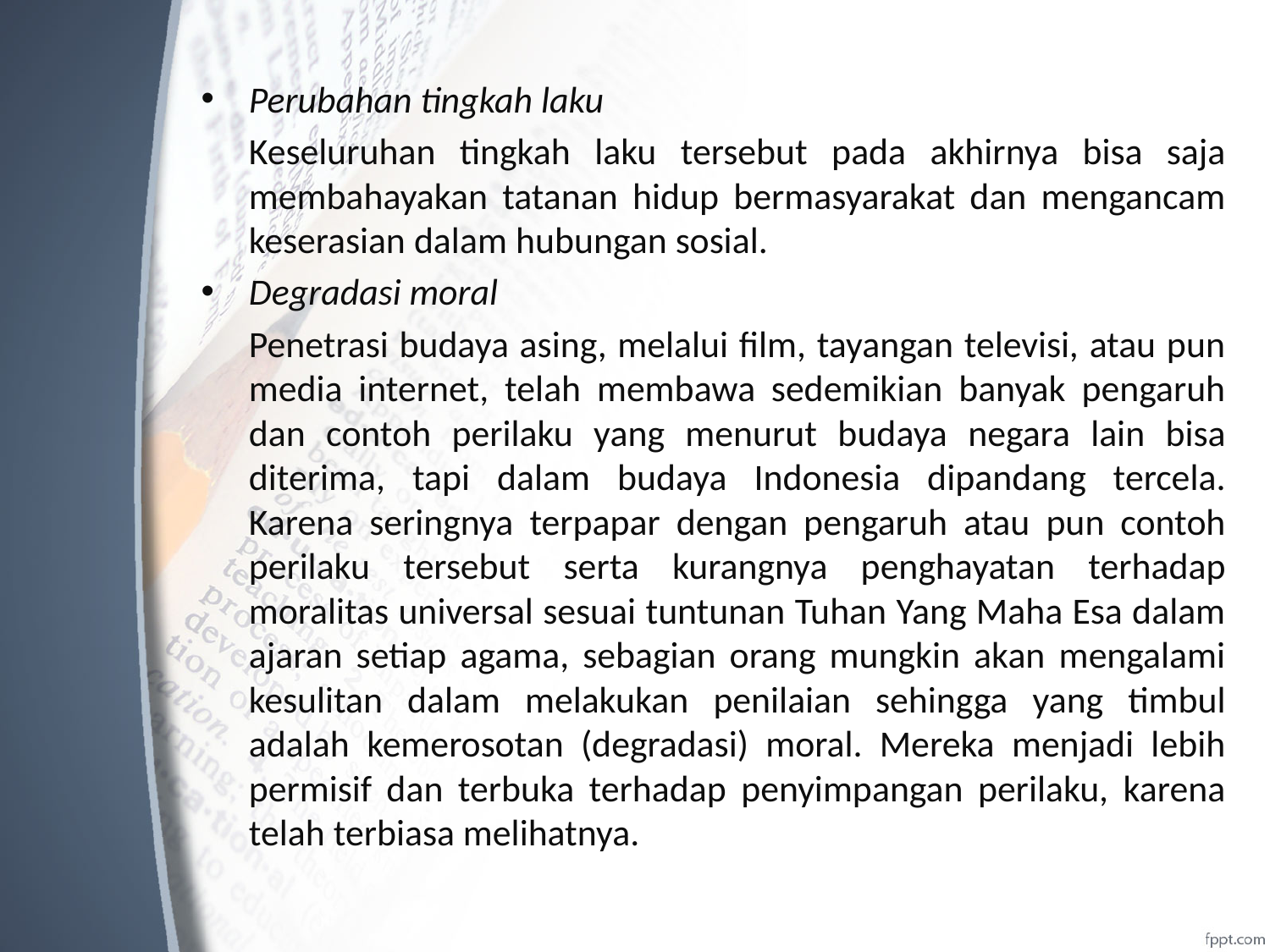

Perubahan tingkah laku
	Keseluruhan tingkah laku tersebut pada akhirnya bisa saja membahayakan tatanan hidup bermasyarakat dan mengancam keserasian dalam hubungan sosial.
Degradasi moral
	Penetrasi budaya asing, melalui film, tayangan televisi, atau pun media internet, telah membawa sedemikian banyak pengaruh dan contoh perilaku yang menurut budaya negara lain bisa diterima, tapi dalam budaya Indonesia dipandang tercela. Karena seringnya terpapar dengan pengaruh atau pun contoh perilaku tersebut serta kurangnya penghayatan terhadap moralitas universal sesuai tuntunan Tuhan Yang Maha Esa dalam ajaran setiap agama, sebagian orang mungkin akan mengalami kesulitan dalam melakukan penilaian sehingga yang timbul adalah kemerosotan (degradasi) moral. Mereka menjadi lebih permisif dan terbuka terhadap penyimpangan perilaku, karena telah terbiasa melihatnya.